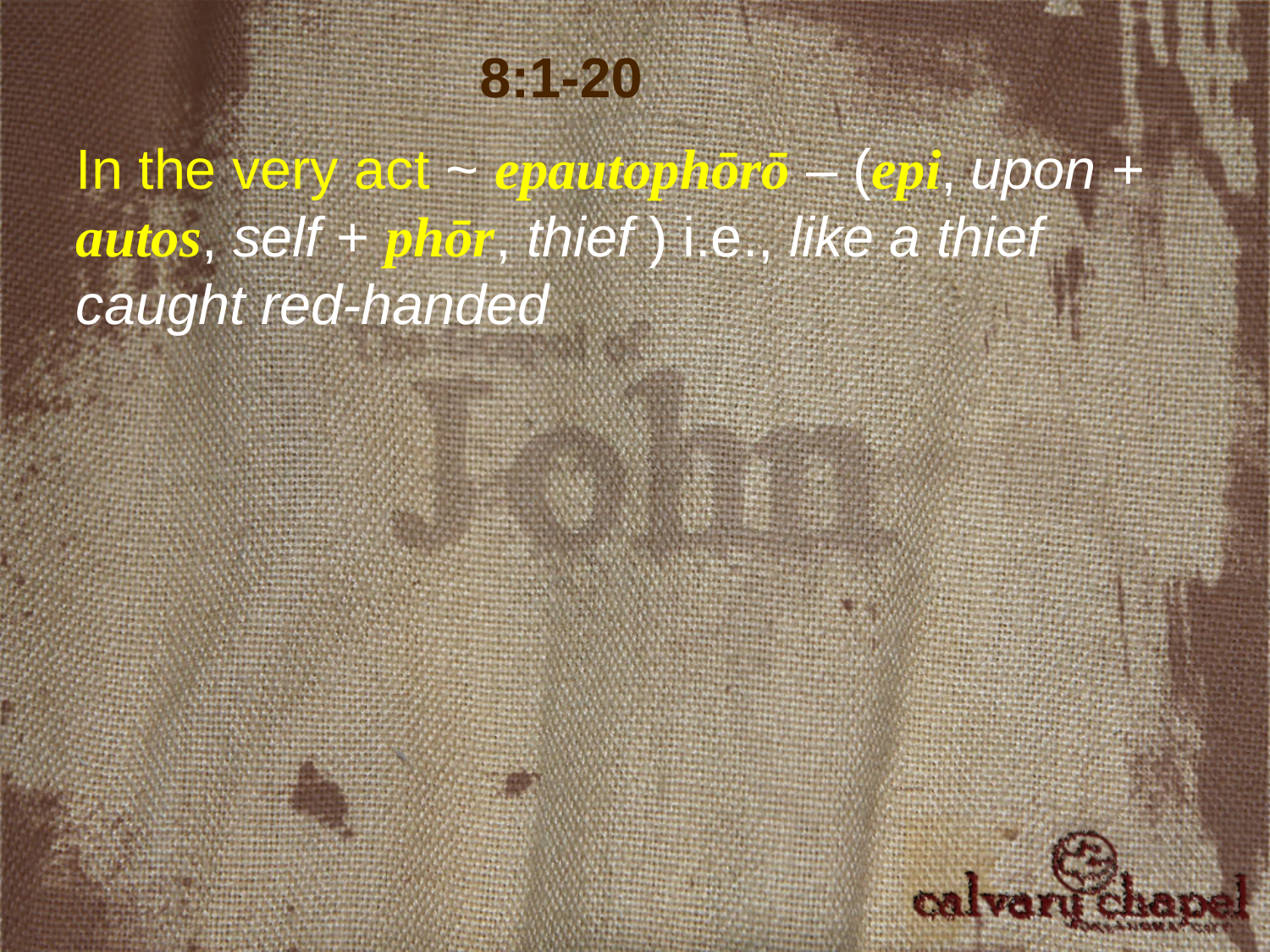

8:1-20
In the very act ~ epautophōrō – (epi, upon + autos, self + phōr, thief ) i.e., like a thief caught red-handed